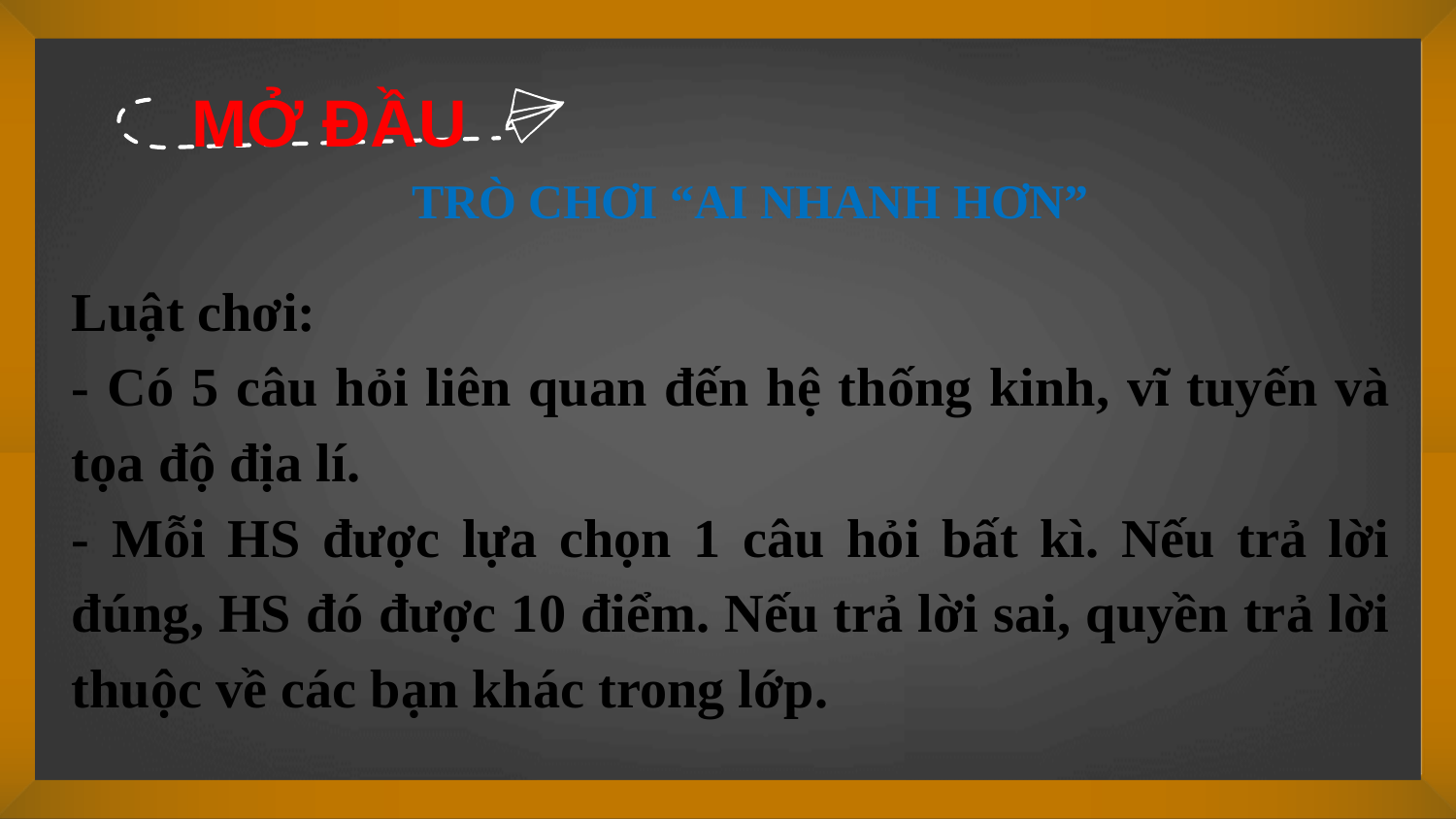

MỞ ĐẦU

TRÒ CHƠI “AI NHANH HƠN”
Luật chơi:
- Có 5 câu hỏi liên quan đến hệ thống kinh, vĩ tuyến và tọa độ địa lí.
- Mỗi HS được lựa chọn 1 câu hỏi bất kì. Nếu trả lời đúng, HS đó được 10 điểm. Nếu trả lời sai, quyền trả lời thuộc về các bạn khác trong lớp.